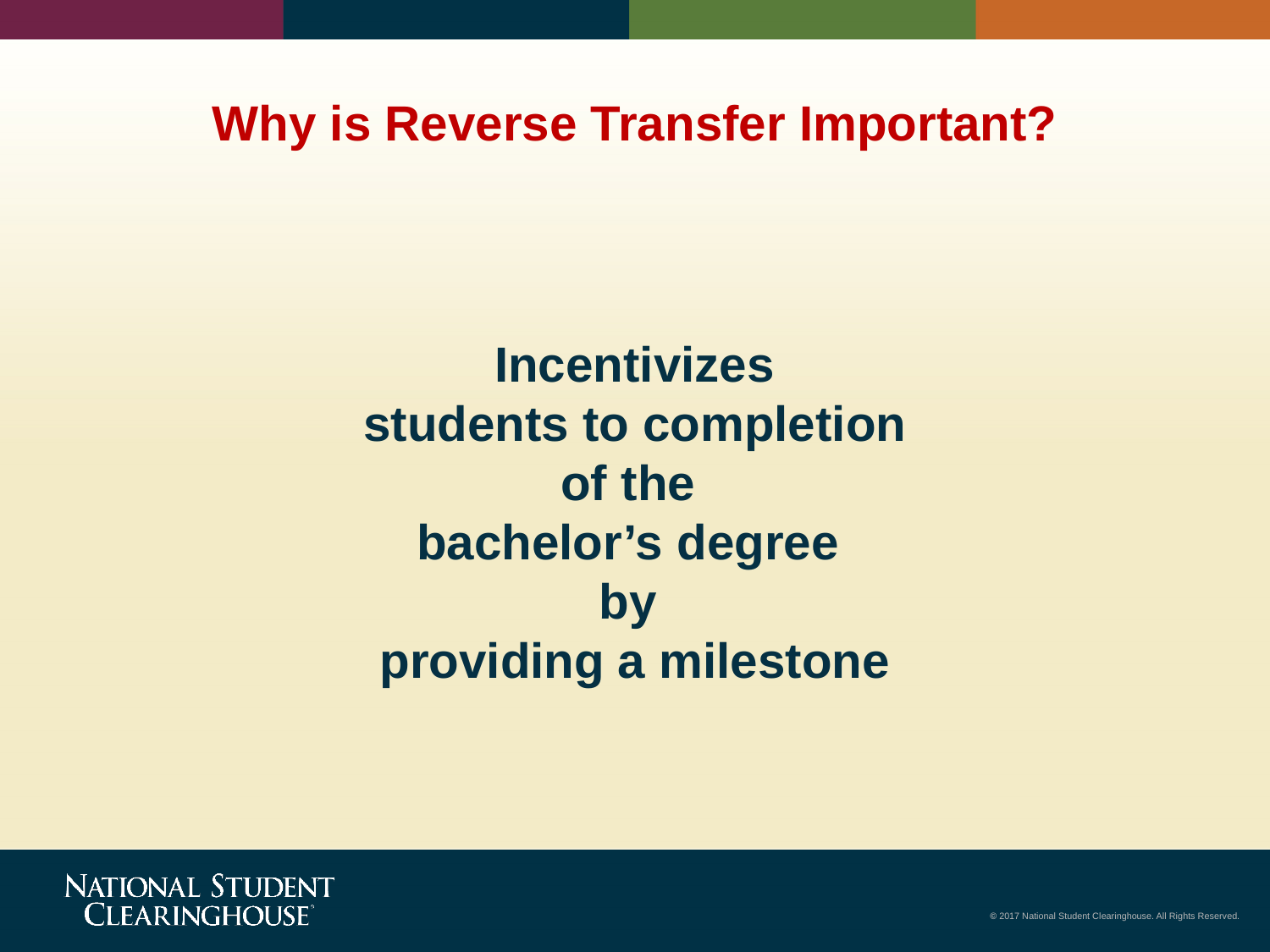

# Why is Reverse Transfer Important?
Incentivizes
 students to completion
of the
bachelor’s degree
by
providing a milestone